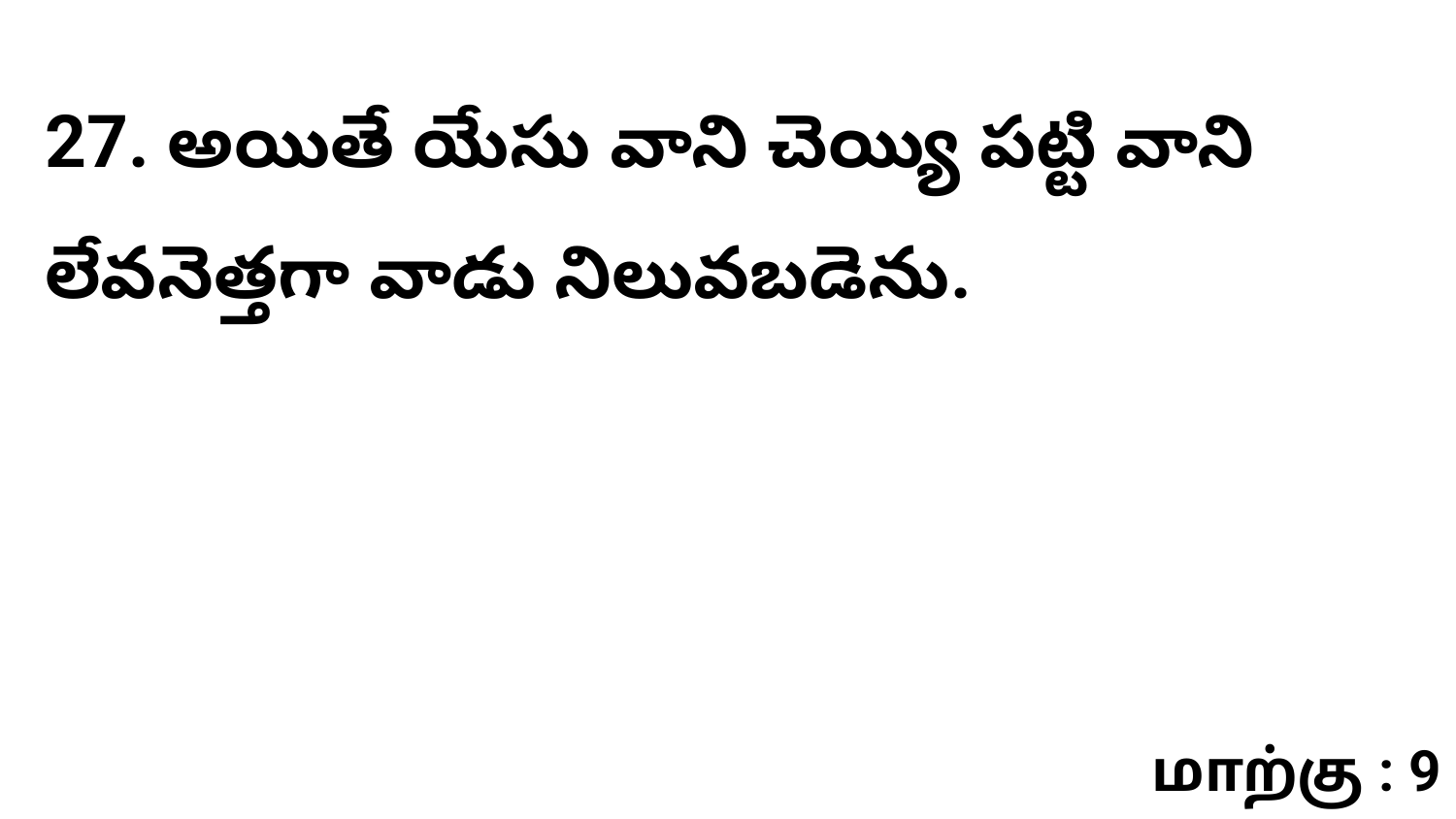

27. అయితే యేసు వాని చెయ్యి పట్టి వాని లేవనెత్తగా వాడు నిలువబడెను.
மாற்கு : 9